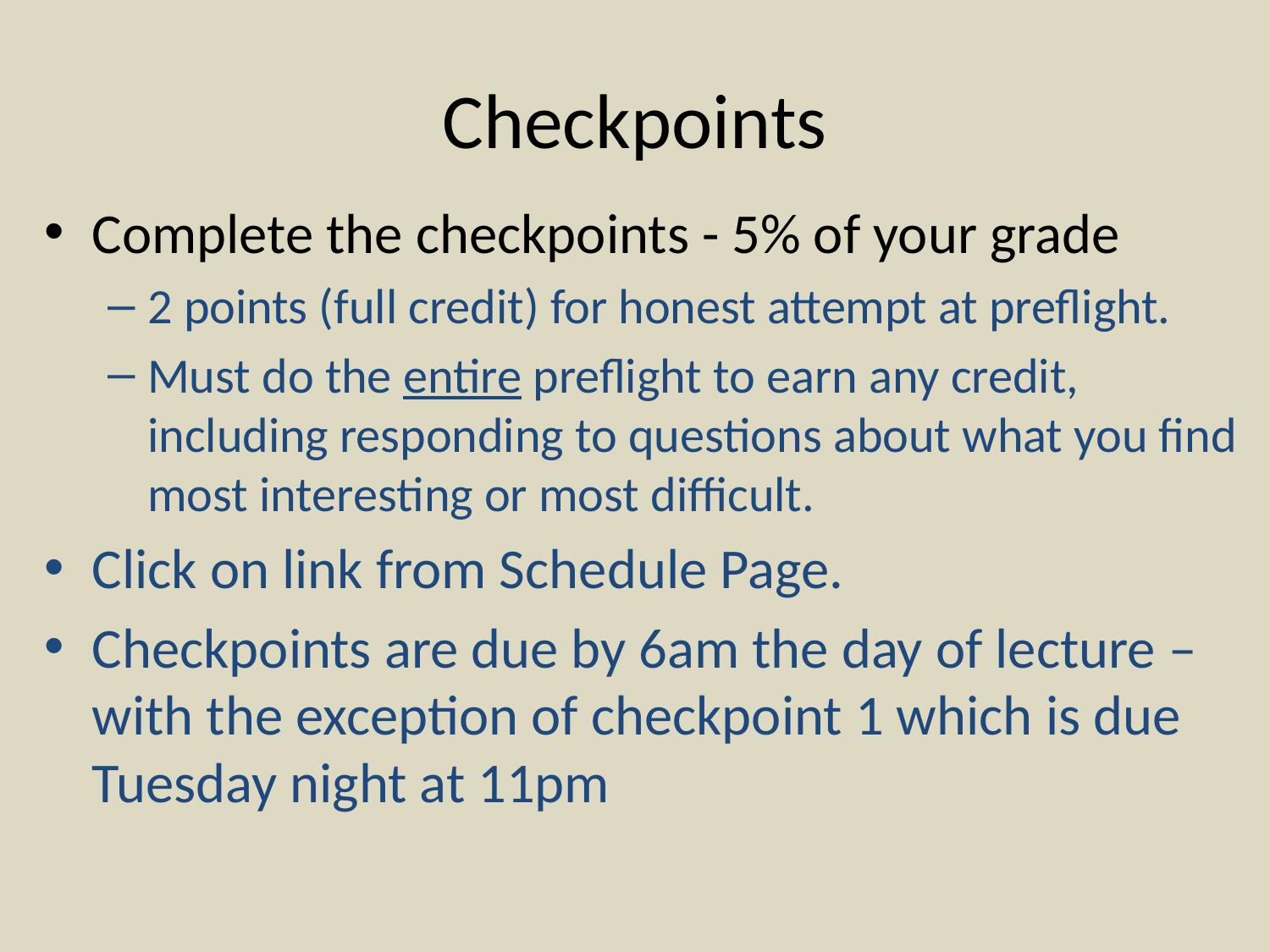

# Checkpoints
Complete the checkpoints - 5% of your grade
2 points (full credit) for honest attempt at preflight.
Must do the entire preflight to earn any credit, including responding to questions about what you find most interesting or most difficult.
Click on link from Schedule Page.
Checkpoints are due by 6am the day of lecture – with the exception of checkpoint 1 which is due Tuesday night at 11pm